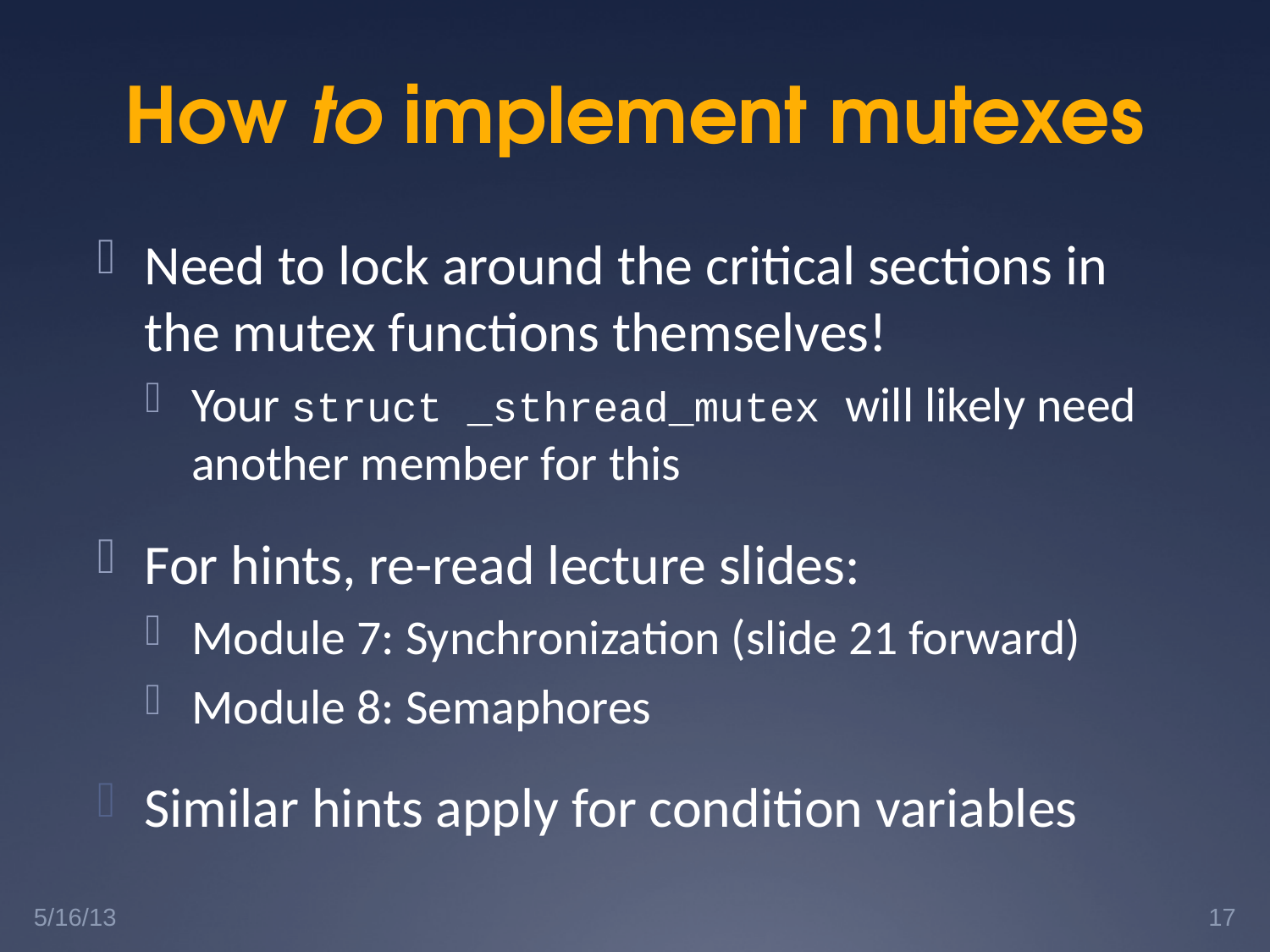

# How to implement mutexes
Need to lock around the critical sections in the mutex functions themselves!
Your struct _sthread_mutex will likely need another member for this
For hints, re-read lecture slides:
Module 7: Synchronization (slide 21 forward)
Module 8: Semaphores
Similar hints apply for condition variables
5/16/13
17